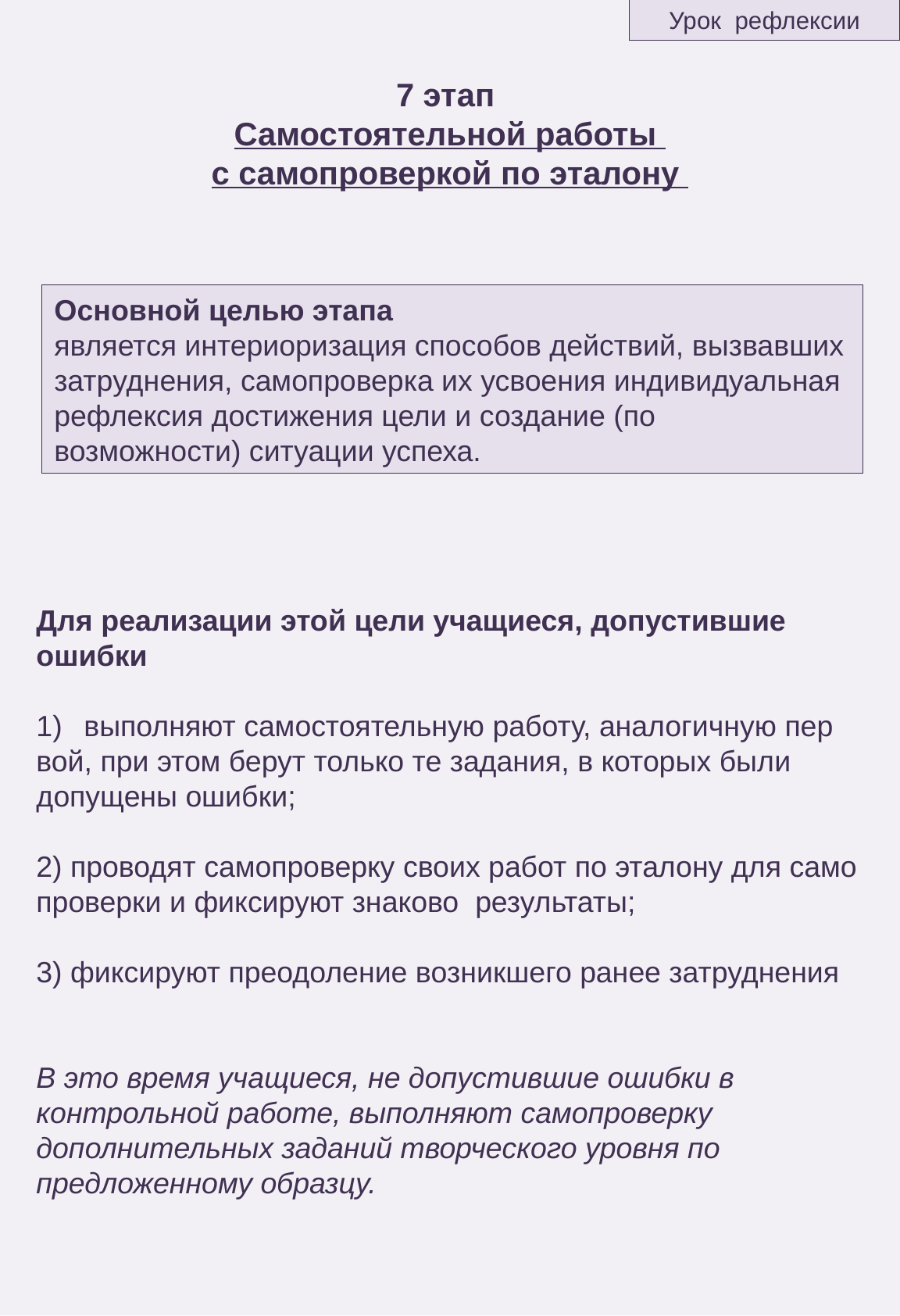

Урок  рефлексии
7 этап
Самостоятельной работы
с самопроверкой по эталону
Основной целью этапа
является интериоризация способов действий, вызвавших затруднения, самопроверка их усвоения индивидуальная рефлексия достижения цели и создание (по возможности) ситуации успеха.
Для реализации этой цели учащиеся, допустившие ошибки

выполняют самостоятельную работу, аналогичную пер
вой, при этом берут только те задания, в которых были допущены ошибки;

2) проводят самопроверку своих работ по эталону для само проверки и фиксируют знаково  результаты;

3) фиксируют преодоление возникшего ранее затруднения

В это время учащиеся, не допустившие ошибки в контрольной работе, выполняют самопроверку дополнительных заданий творческого уровня по предложенному образцу.